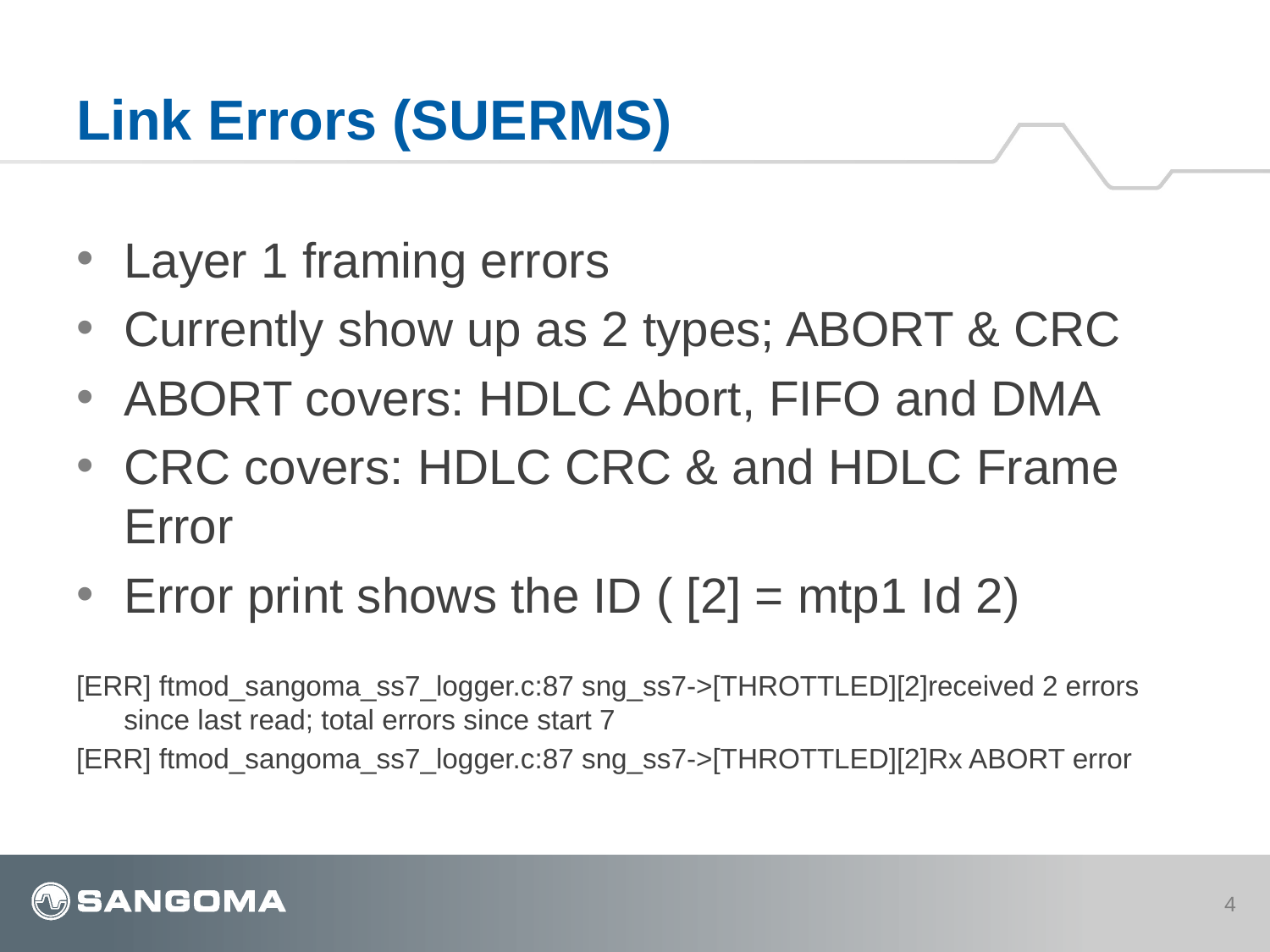

# Link Errors (SUERMS)
Layer 1 framing errors
Currently show up as 2 types; ABORT & CRC
ABORT covers: HDLC Abort, FIFO and DMA
CRC covers: HDLC CRC & and HDLC Frame Error
Error print shows the ID ( [2] = mtp1 Id 2)

[ERR] ftmod_sangoma_ss7_logger.c:87 sng_ss7->[THROTTLED][2]received 2 errors since last read; total errors since start 7
[ERR] ftmod_sangoma_ss7_logger.c:87 sng_ss7->[THROTTLED][2]Rx ABORT error

4